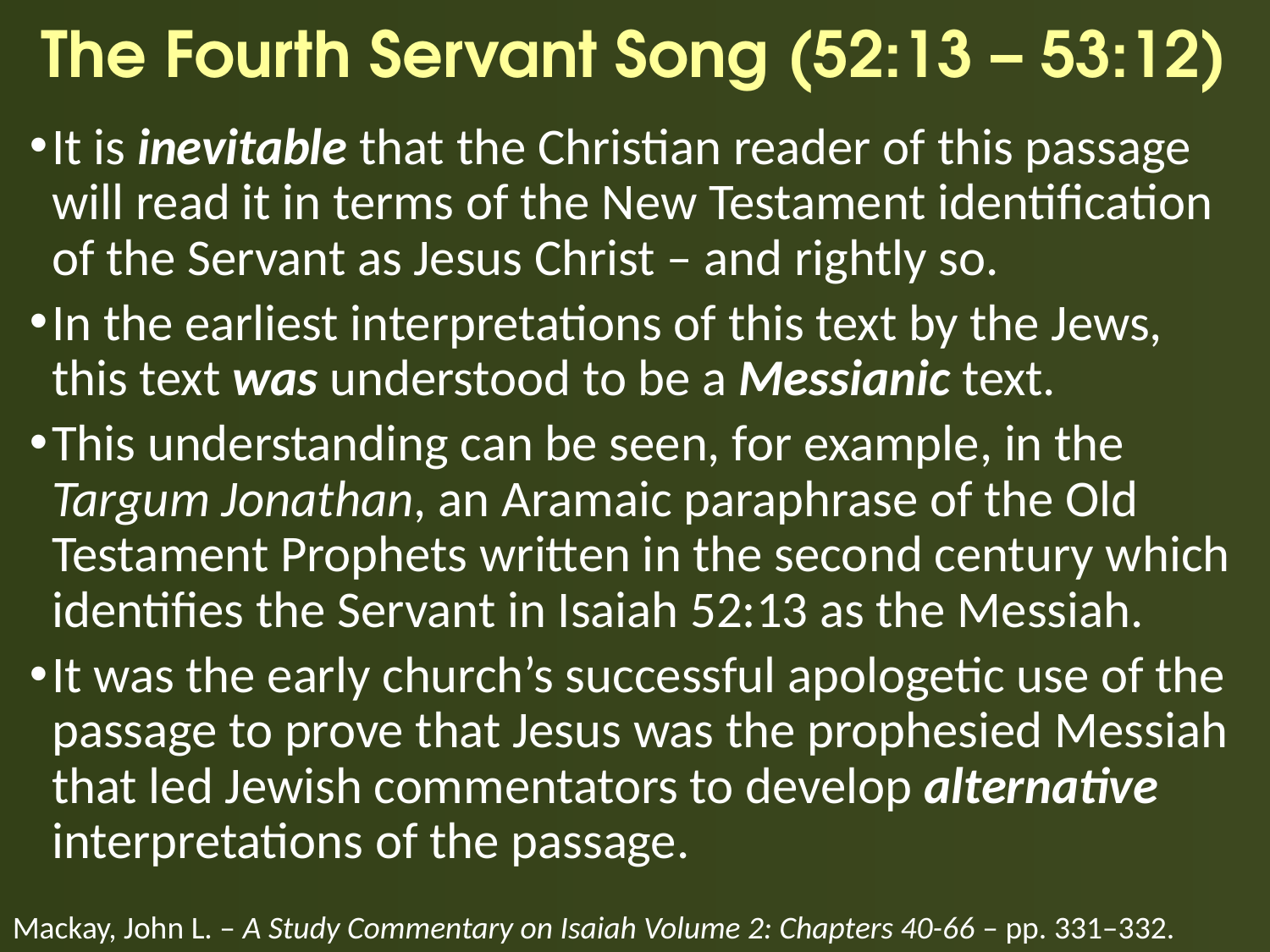

# The Fourth Servant Song (52:13 – 53:12)
It is inevitable that the Christian reader of this passage will read it in terms of the New Testament identification of the Servant as Jesus Christ – and rightly so.
In the earliest interpretations of this text by the Jews, this text was understood to be a Messianic text.
This understanding can be seen, for example, in the  Targum Jonathan, an Aramaic paraphrase of the Old Testament Prophets written in the second century which identifies the Servant in Isaiah 52:13 as the Messiah.
It was the early church’s successful apologetic use of the passage to prove that Jesus was the prophesied Messiah that led Jewish commentators to develop alternative interpretations of the passage.
Mackay, John L. – A Study Commentary on Isaiah Volume 2: Chapters 40-66 – pp. 331–332.